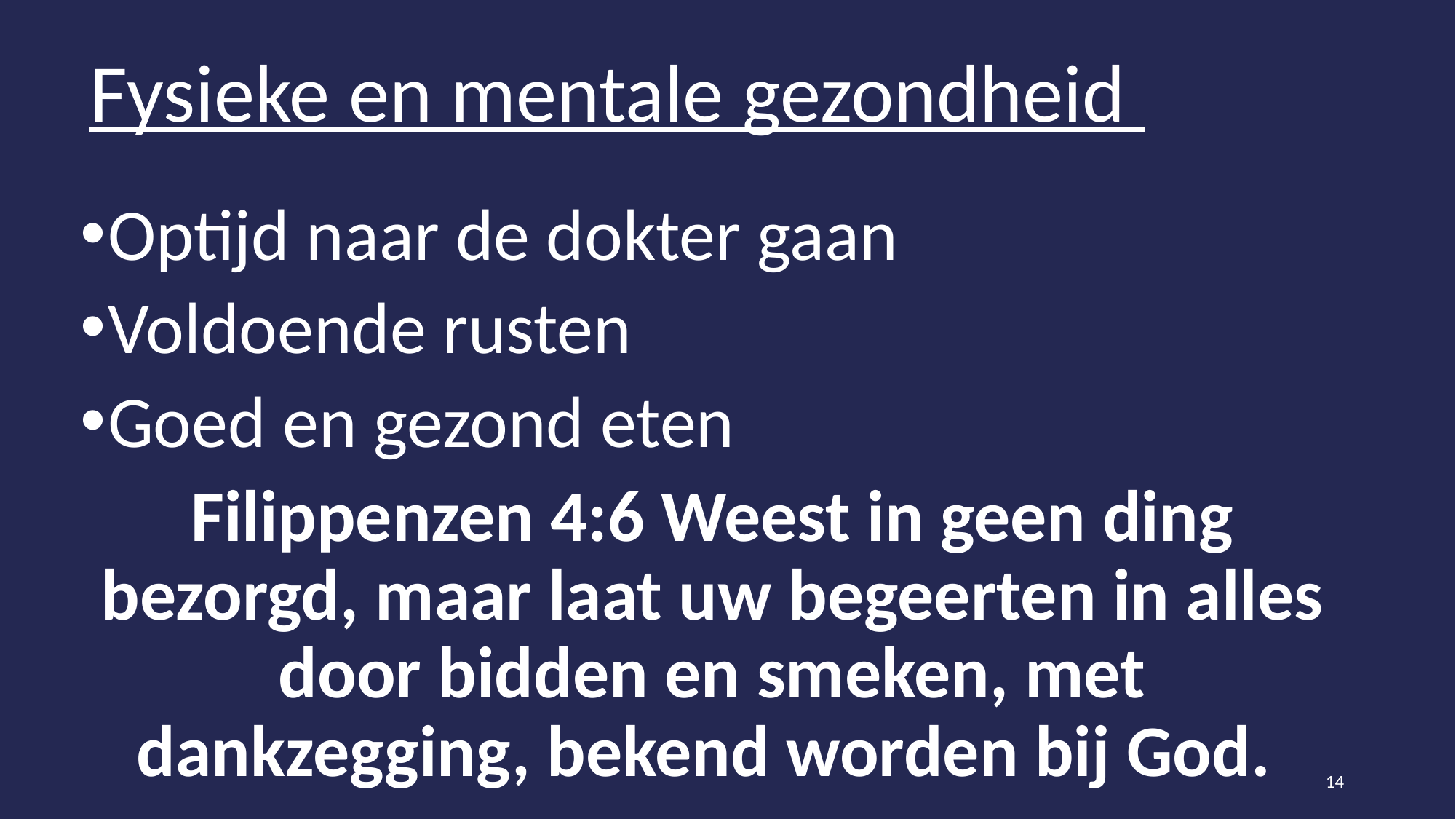

# Fysieke en mentale gezondheid
Optijd naar de dokter gaan
Voldoende rusten
Goed en gezond eten
Filippenzen 4:6 Weest in geen ding bezorgd, maar laat uw begeerten in alles door bidden en smeken, met dankzegging, bekend worden bij God.
14